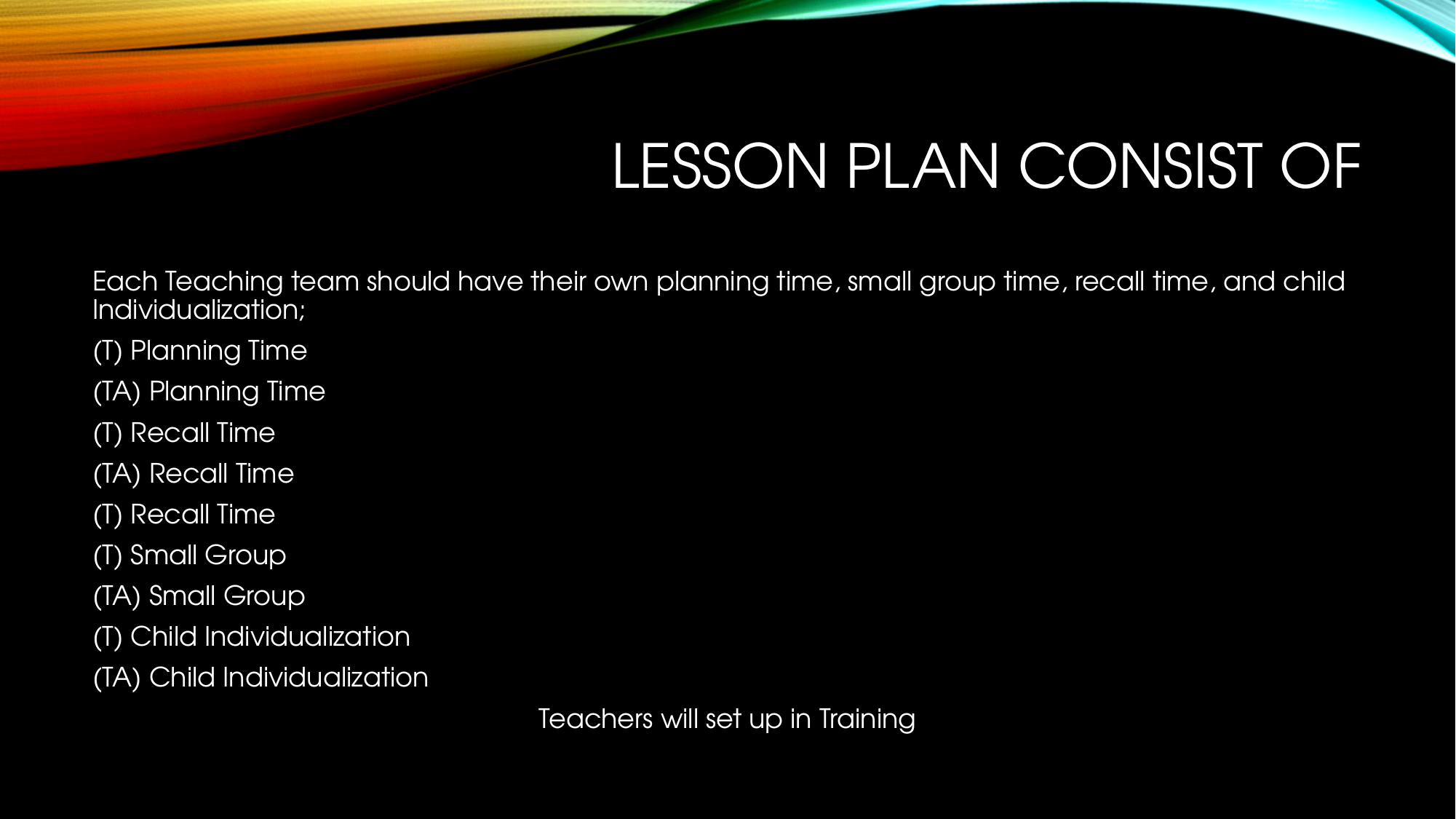

# Lesson Plan Consist of
Each Teaching team should have their own planning time, small group time, recall time, and child Individualization;
(T) Planning Time
(TA) Planning Time
(T) Recall Time
(TA) Recall Time
(T) Recall Time
(T) Small Group
(TA) Small Group
(T) Child Individualization
(TA) Child Individualization
Teachers will set up in Training